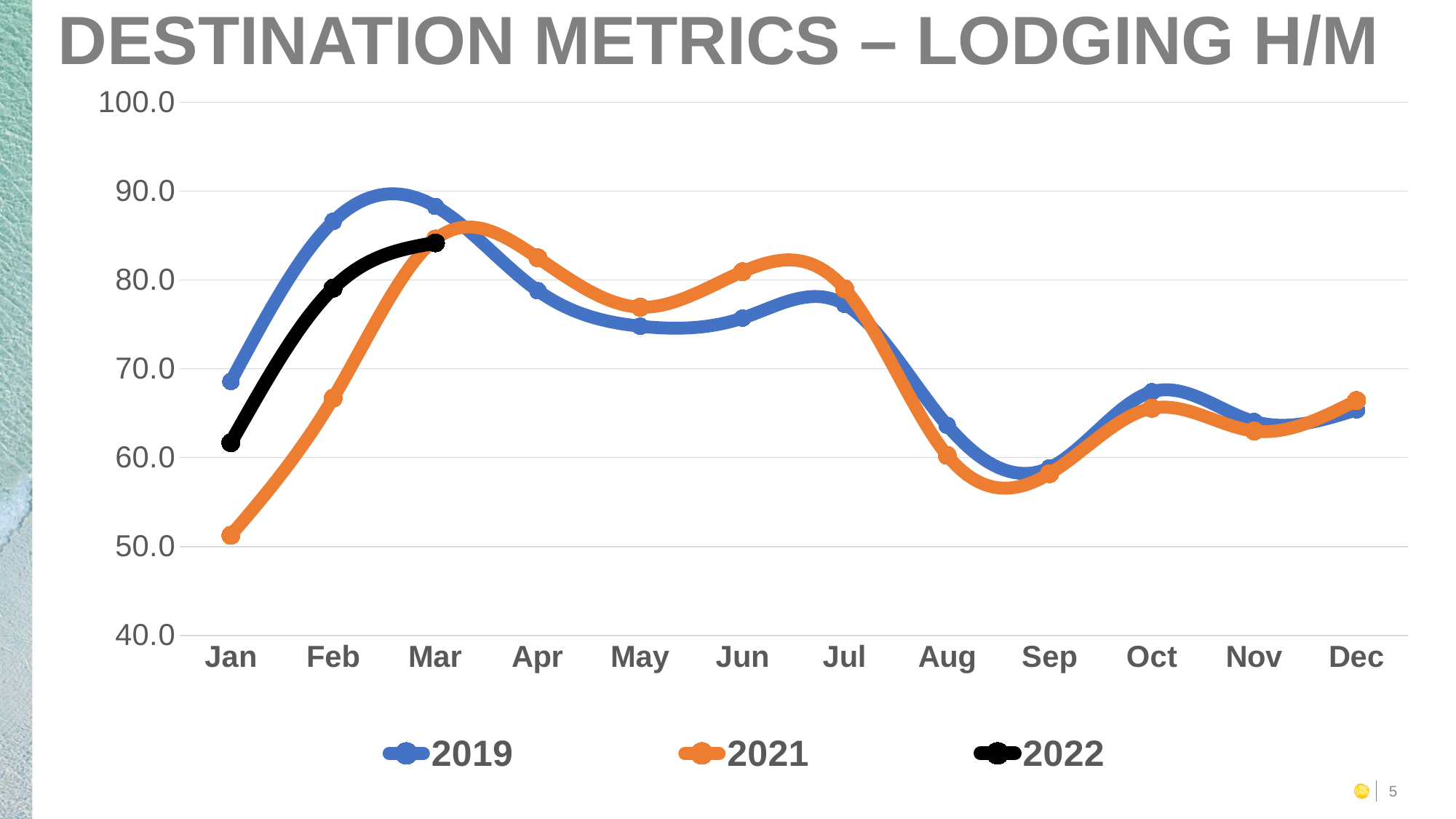

# DESTINATION METRICS – Lodging H/M

### Chart

| Category | 2019 | 2021 | 2022 |
|---|---|---|---|
| Jan | 68.5790267450731 | 51.264761671494796 | 61.68219662589982 |
| Feb | 86.59739595924347 | 66.71378849304189 | 79.08892030371452 |
| Mar | 88.28064516129034 | 84.60072132820663 | 84.17856982940039 |
| Apr | 78.78666666666666 | 82.48934875166545 | None |
| May | 74.79932405190299 | 76.9386129763606 | None |
| Jun | 75.71126665792134 | 80.9317914421945 | None |
| Jul | 77.26080172657237 | 79.00027825689162 | None |
| Aug | 63.645743440555165 | 60.26103356921172 | None |
| Sep | 58.85768260732542 | 58.195806768840114 | None |
| Oct | 67.42169650711672 | 65.57300248793305 | None |
| Nov | 64.0715654133145 | 63.00315207367349 | None |
| Dec | 65.38880901523149 | 66.44085791132287 | None |
5